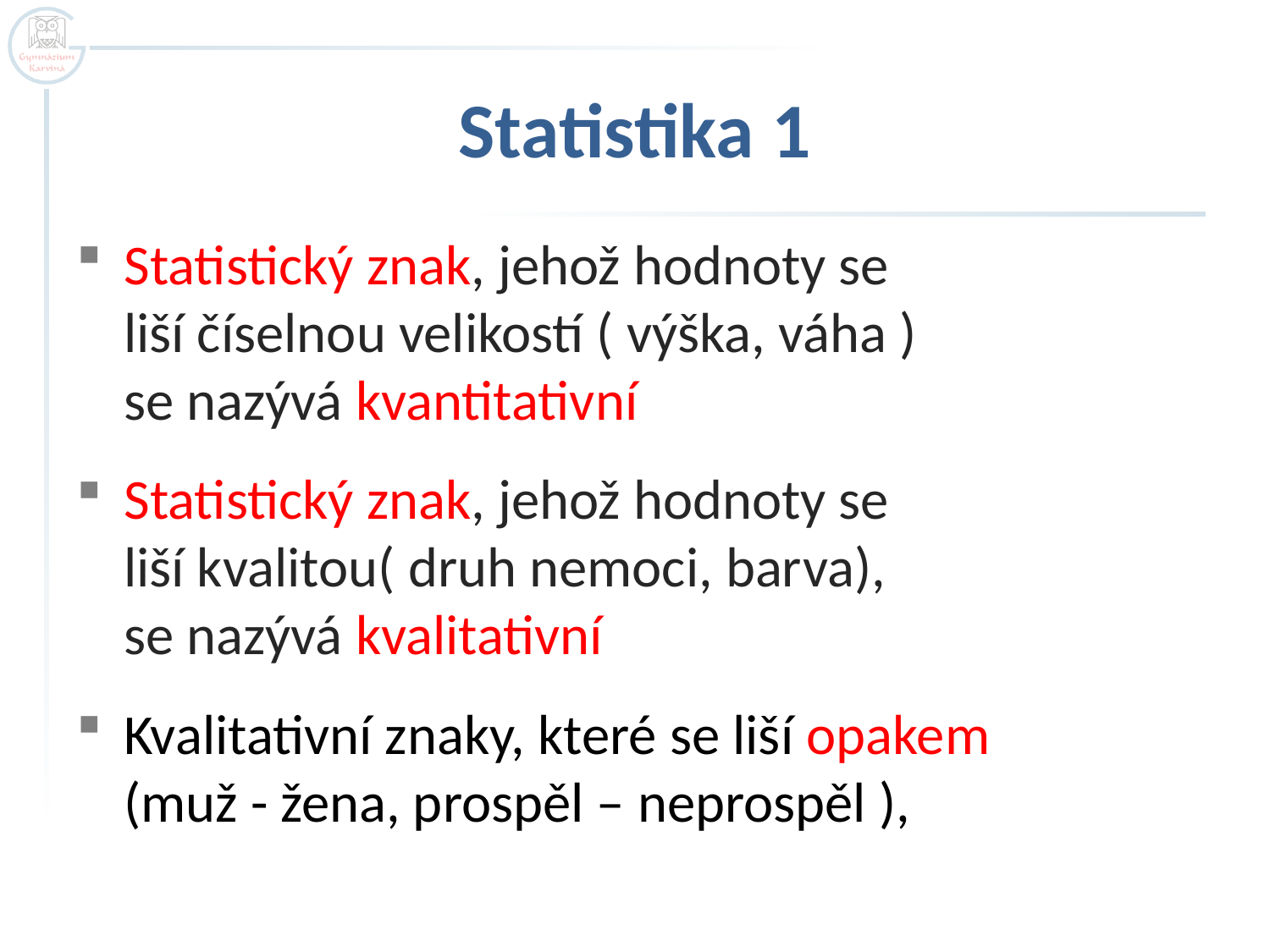

# Statistika 1
Statistický znak, jehož hodnoty se
liší číselnou velikostí ( výška, váha )
se nazývá kvantitativní
Statistický znak, jehož hodnoty se
liší kvalitou( druh nemoci, barva),
se nazývá kvalitativní
Kvalitativní znaky, které se liší opakem
(muž - žena, prospěl – neprospěl ),

Rozsah souboru je určen počtem
zkoumaných objektů – značíme n